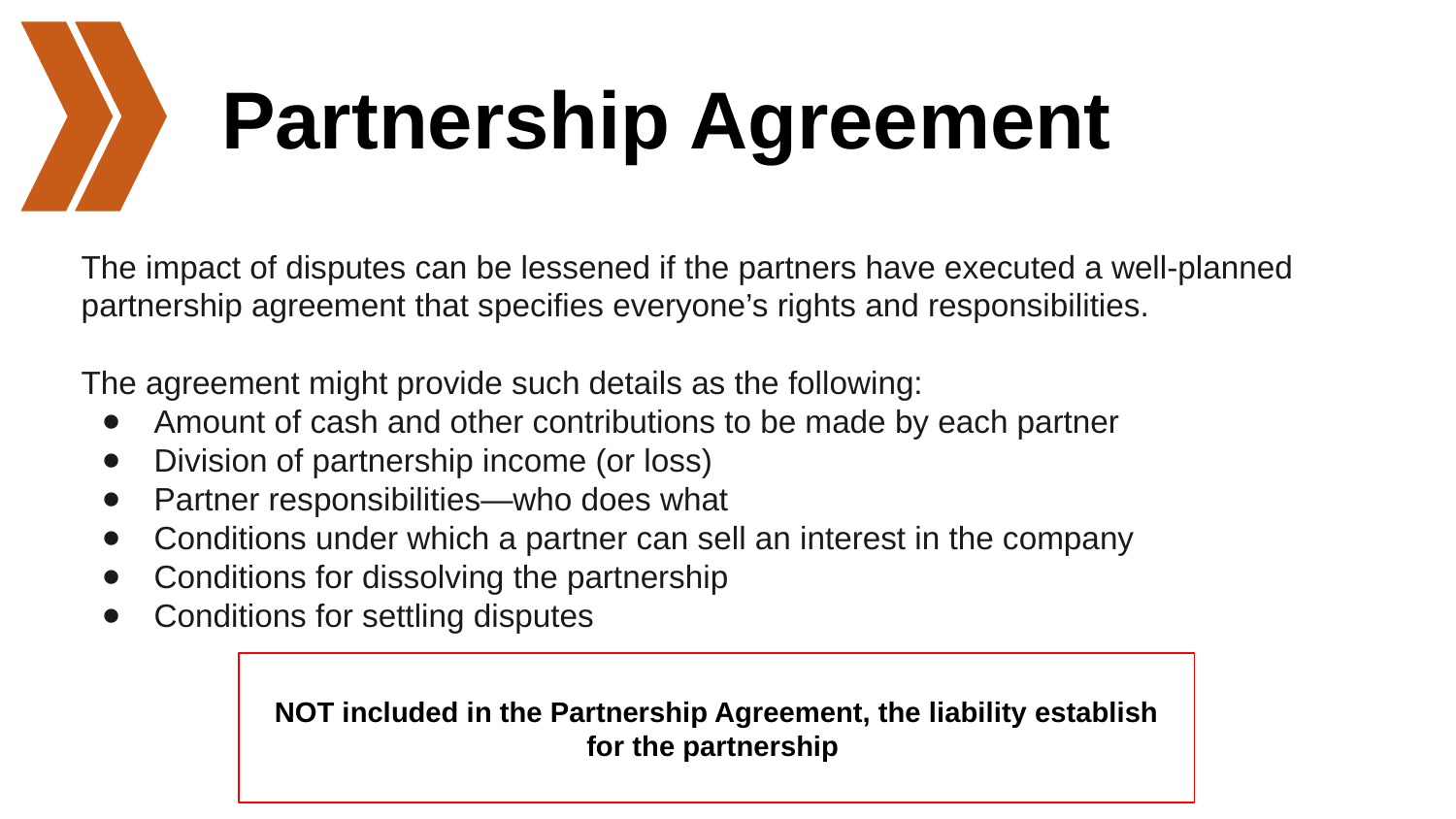

# Partnership Agreement
The impact of disputes can be lessened if the partners have executed a well-planned partnership agreement that specifies everyone’s rights and responsibilities.

The agreement might provide such details as the following:
Amount of cash and other contributions to be made by each partner
Division of partnership income (or loss)
Partner responsibilities—who does what
Conditions under which a partner can sell an interest in the company
Conditions for dissolving the partnership
Conditions for settling disputes
NOT included in the Partnership Agreement, the liability establish for the partnership